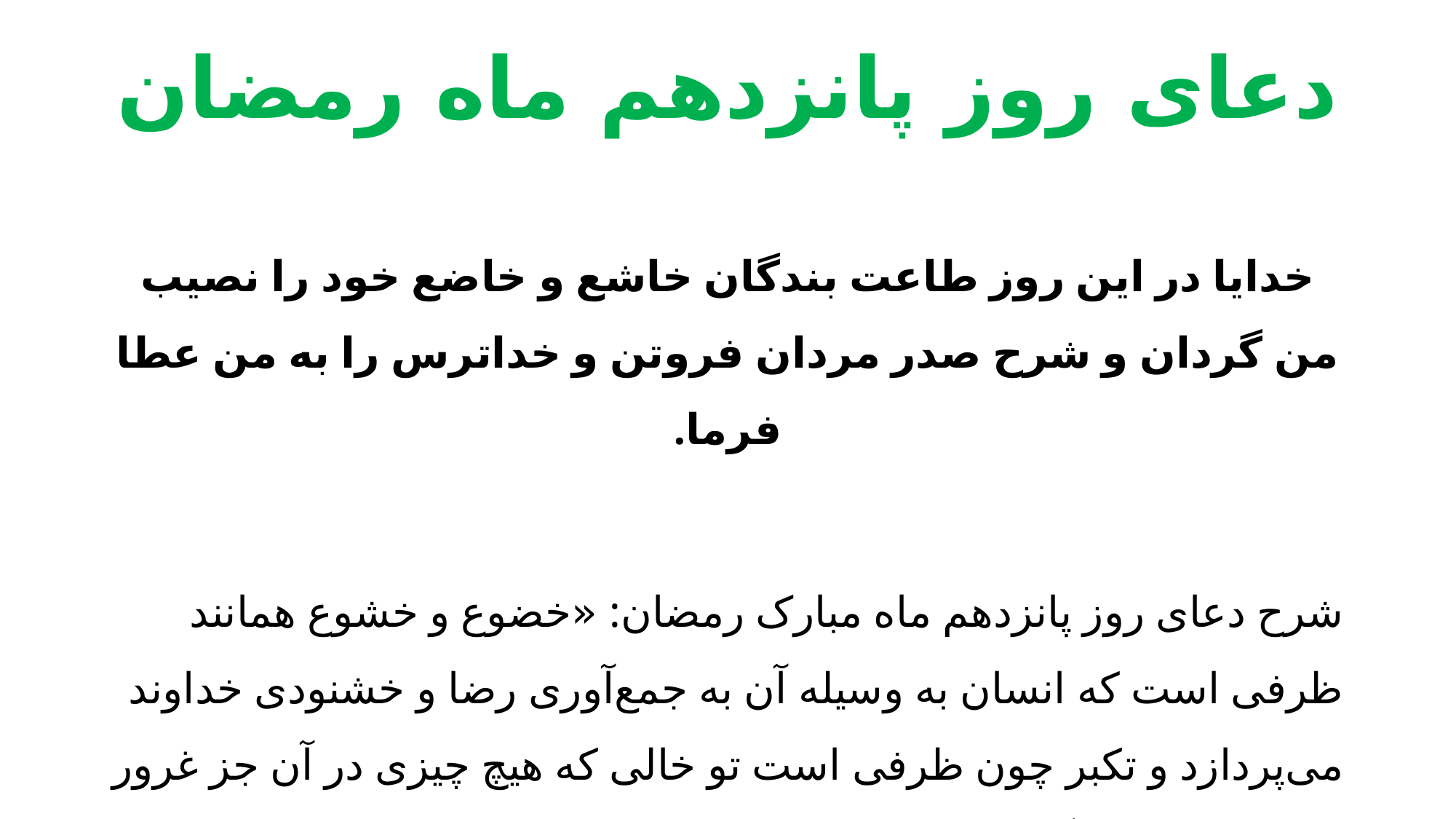

# دعای روز پانزدهم ماه رمضان
خدایا در این روز طاعت بندگان خاشع و خاضع خود را نصیب من گردان و شرح صدر مردان فروتن و خداترس را به من عطا فرما.

شرح دعای روز پانزدهم ماه مبارک رمضان: «خضوع و خشوع همانند ظرفی است که انسان به وسیله آن به جمع‌آوری رضا و خشنودی خداوند می‌پردازد و تکبر چون ظرفی است تو خالی که هیچ چیزی در آن جز غرور و تکبر جای نمی‌گیرد.»